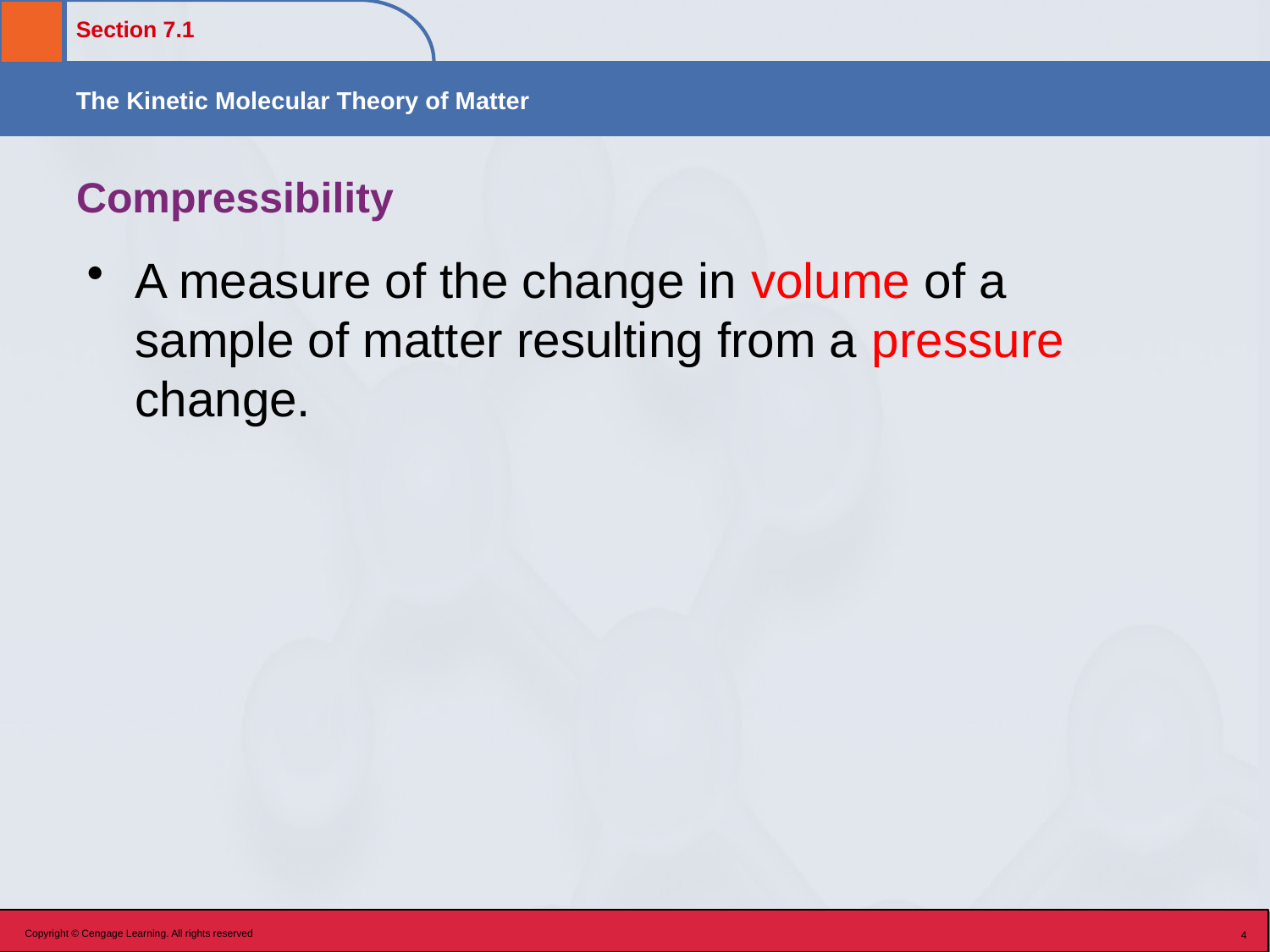

# Compressibility
A measure of the change in volume of a sample of matter resulting from a pressure change.
Copyright © Cengage Learning. All rights reserved
4